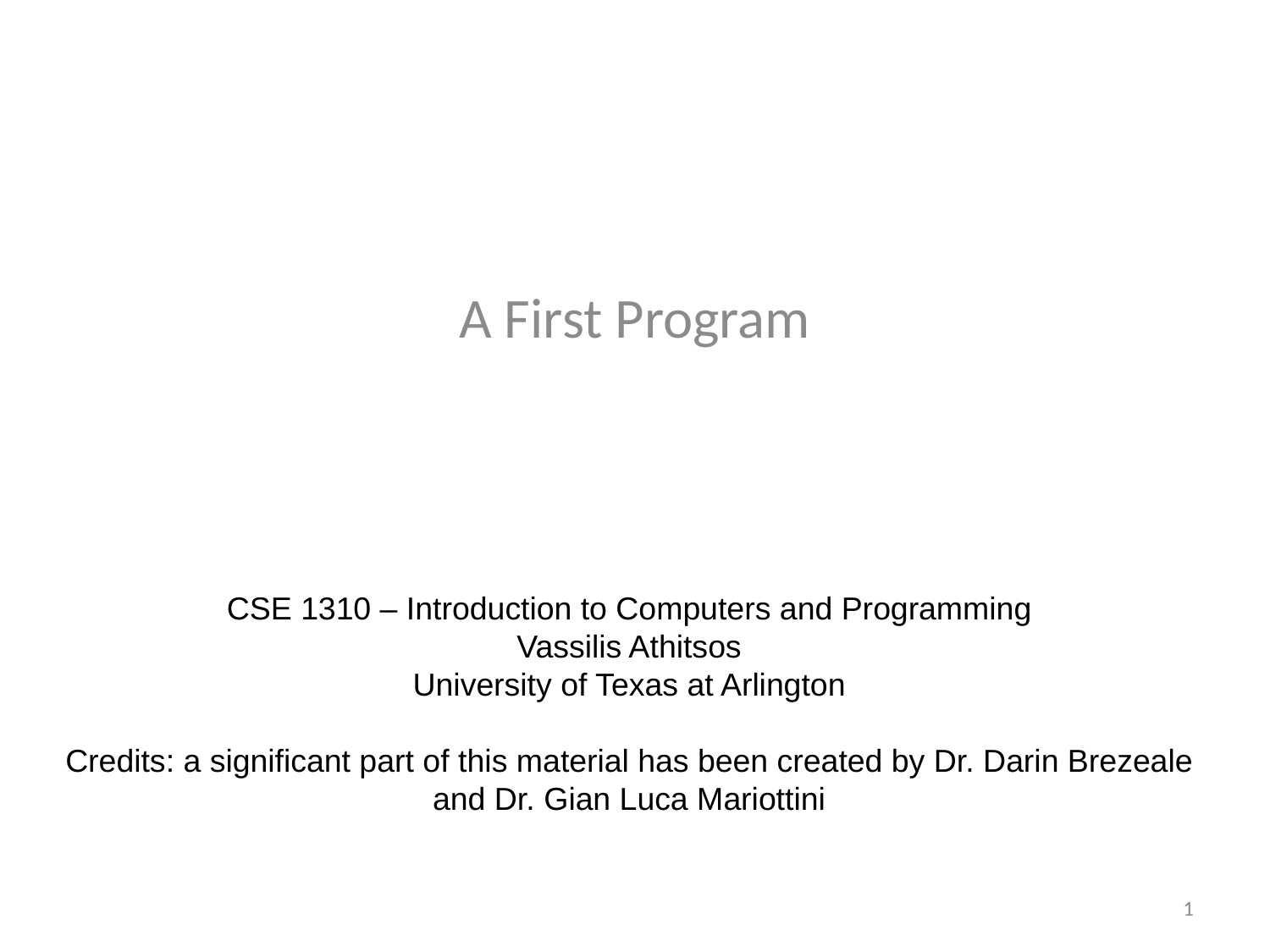

A First Program
CSE 1310 – Introduction to Computers and Programming
Vassilis Athitsos
University of Texas at Arlington

Credits: a significant part of this material has been created by Dr. Darin Brezeale
and Dr. Gian Luca Mariottini
1